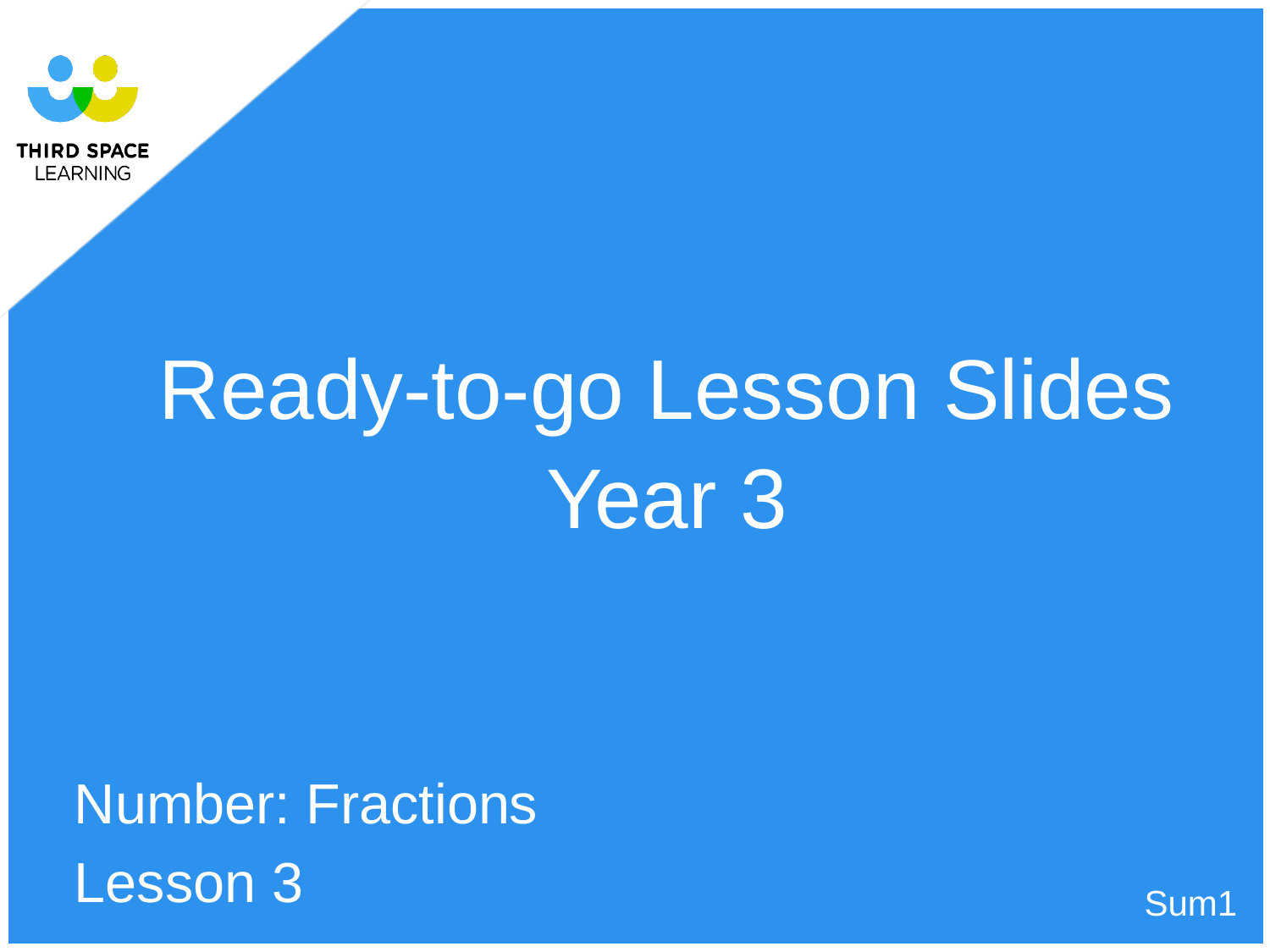

Ready-to-go Lesson Slides
Year 3

Number: Fractions
Lesson 3
Sum1